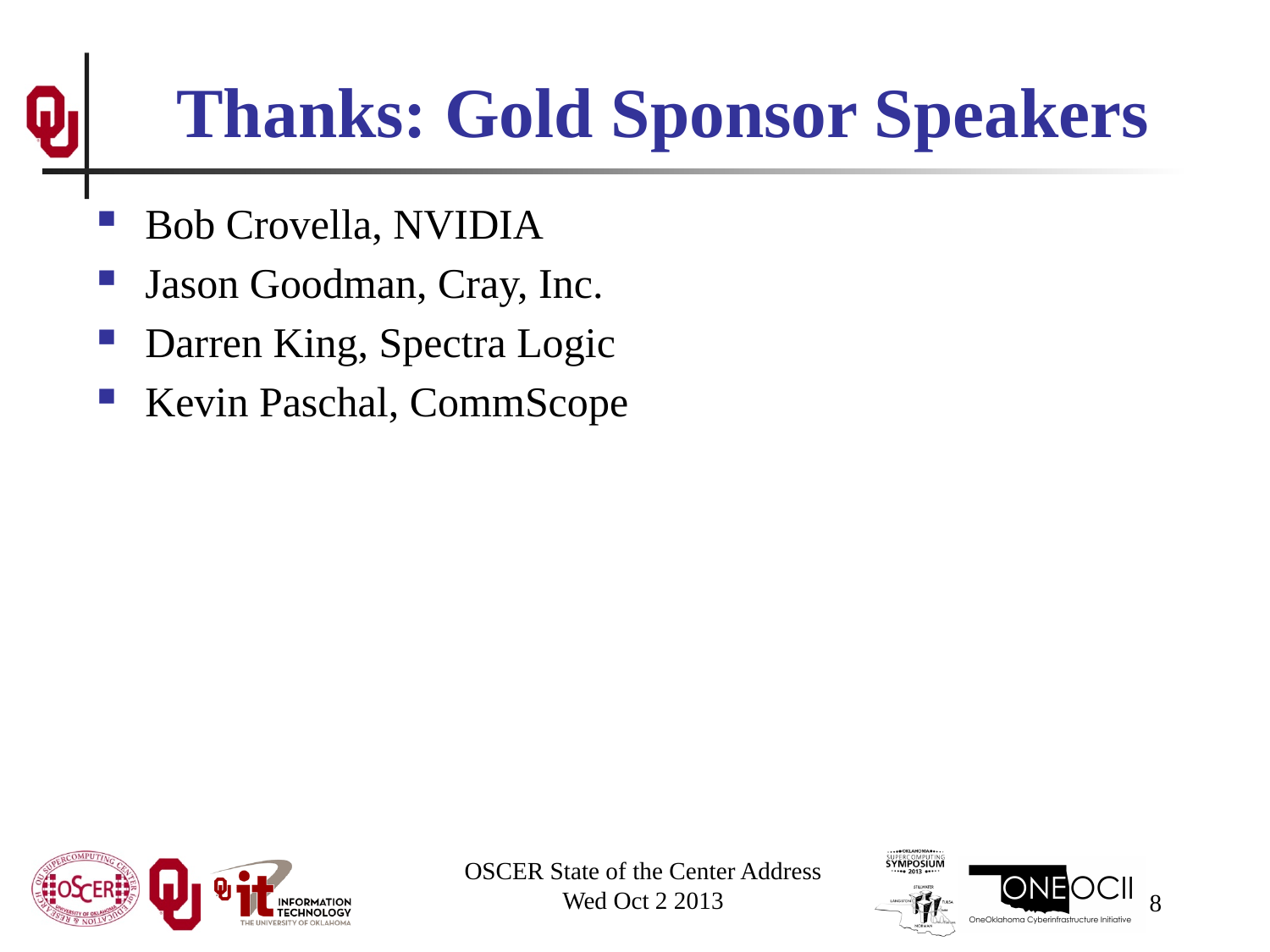

# Thanks: Gold Sponsor Speakers
Bob Crovella, NVIDIA
Jason Goodman, Cray, Inc.
Darren King, Spectra Logic
Kevin Paschal, CommScope
OSCER State of the Center Address
Wed Oct 2 2013
8